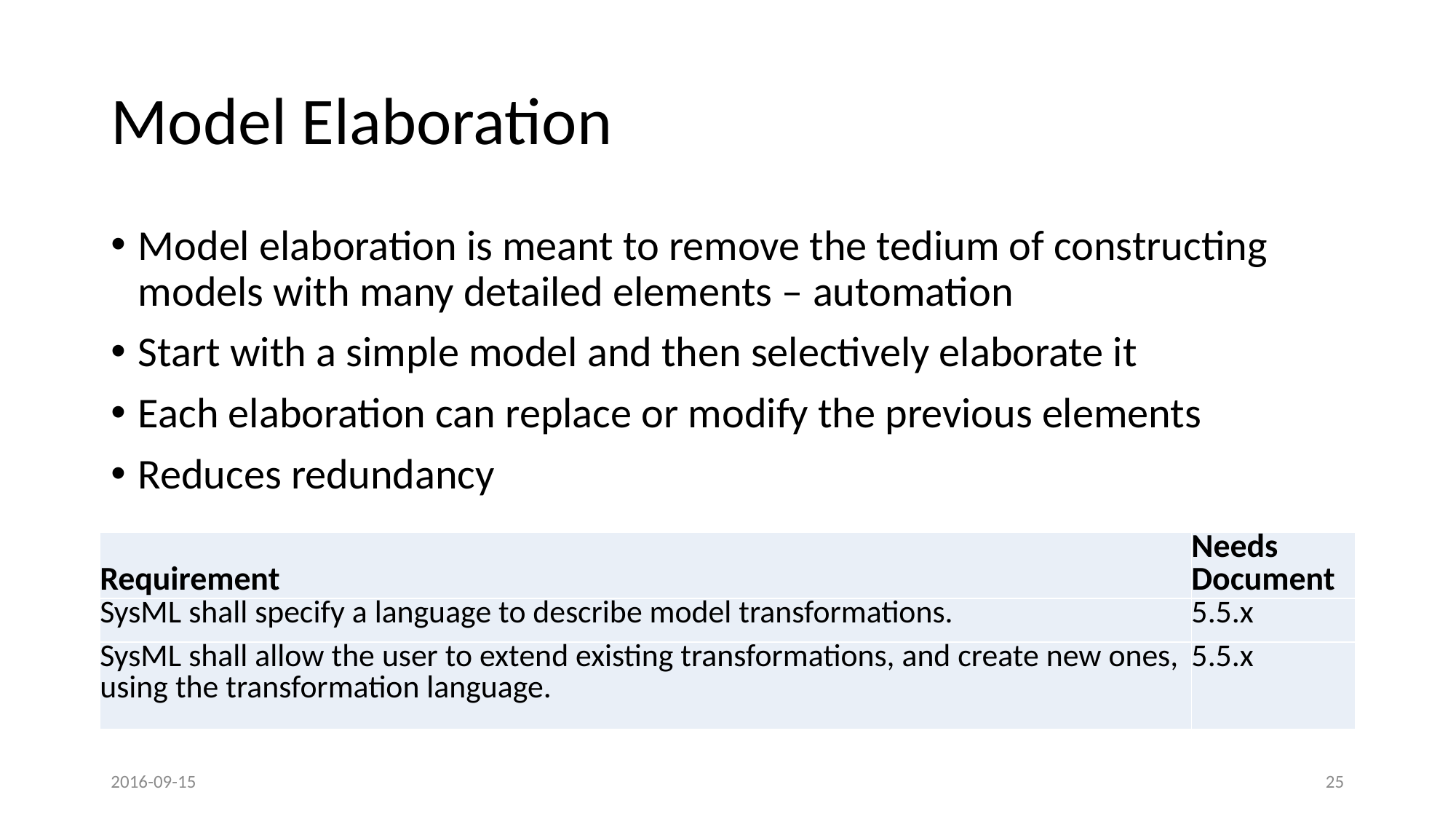

# Model Elaboration
Model elaboration is meant to remove the tedium of constructing models with many detailed elements – automation
Start with a simple model and then selectively elaborate it
Each elaboration can replace or modify the previous elements
Reduces redundancy

| Requirement | Needs Document |
| --- | --- |
| SysML shall specify a language to describe model transformations. | 5.5.x |
| SysML shall allow the user to extend existing transformations, and create new ones, using the transformation language. | 5.5.x |
2016-09-15
25